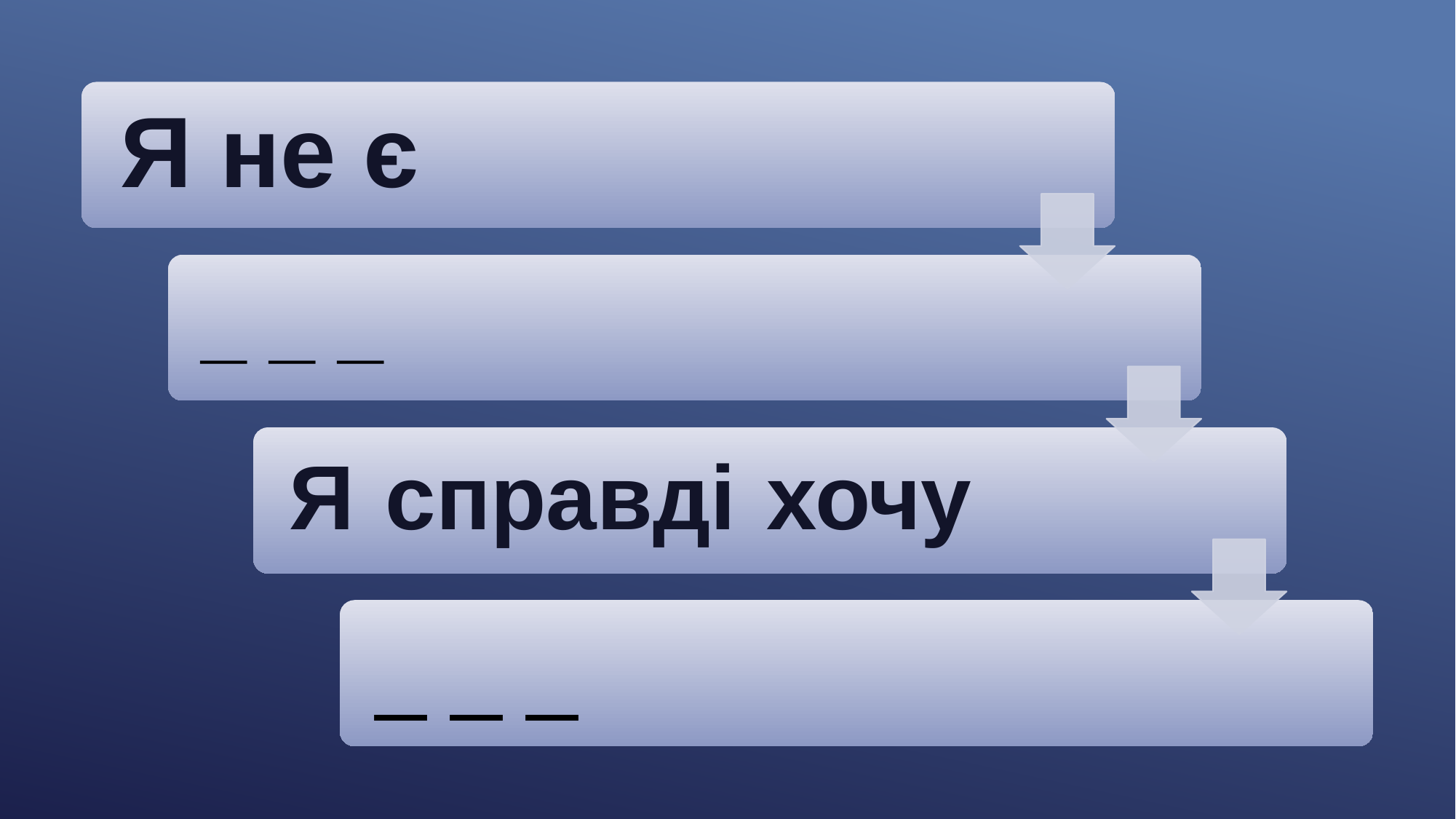

#
Я не є
_ _ _
Я справді хочу
_ _ _